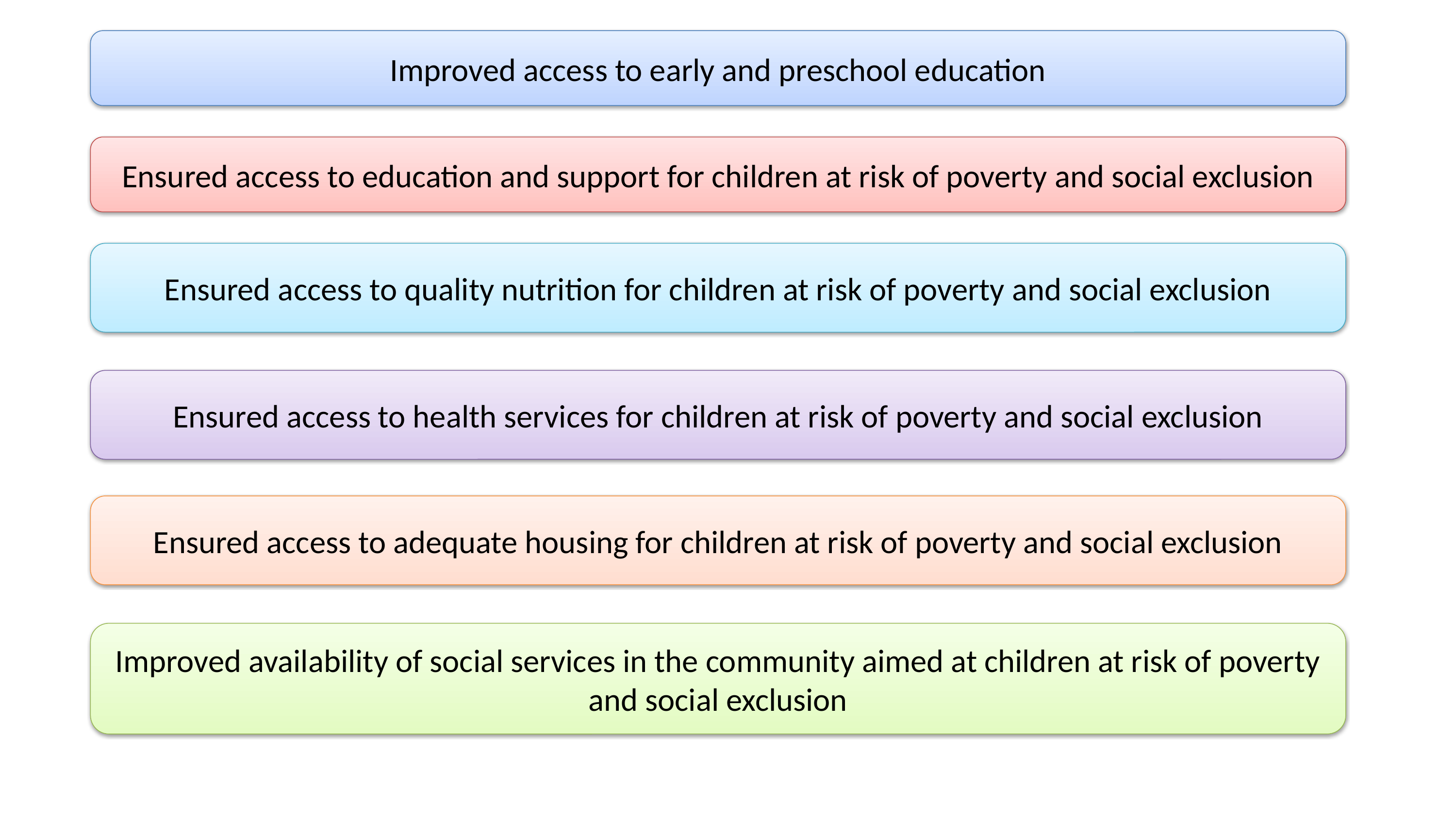

Improved access to early and preschool education
Ensured access to education and support for children at risk of poverty and social exclusion
Ensured access to quality nutrition for children at risk of poverty and social exclusion
Ensured access to health services for children at risk of poverty and social exclusion
Ensured access to adequate housing for children at risk of poverty and social exclusion
Improved availability of social services in the community aimed at children at risk of poverty and social exclusion